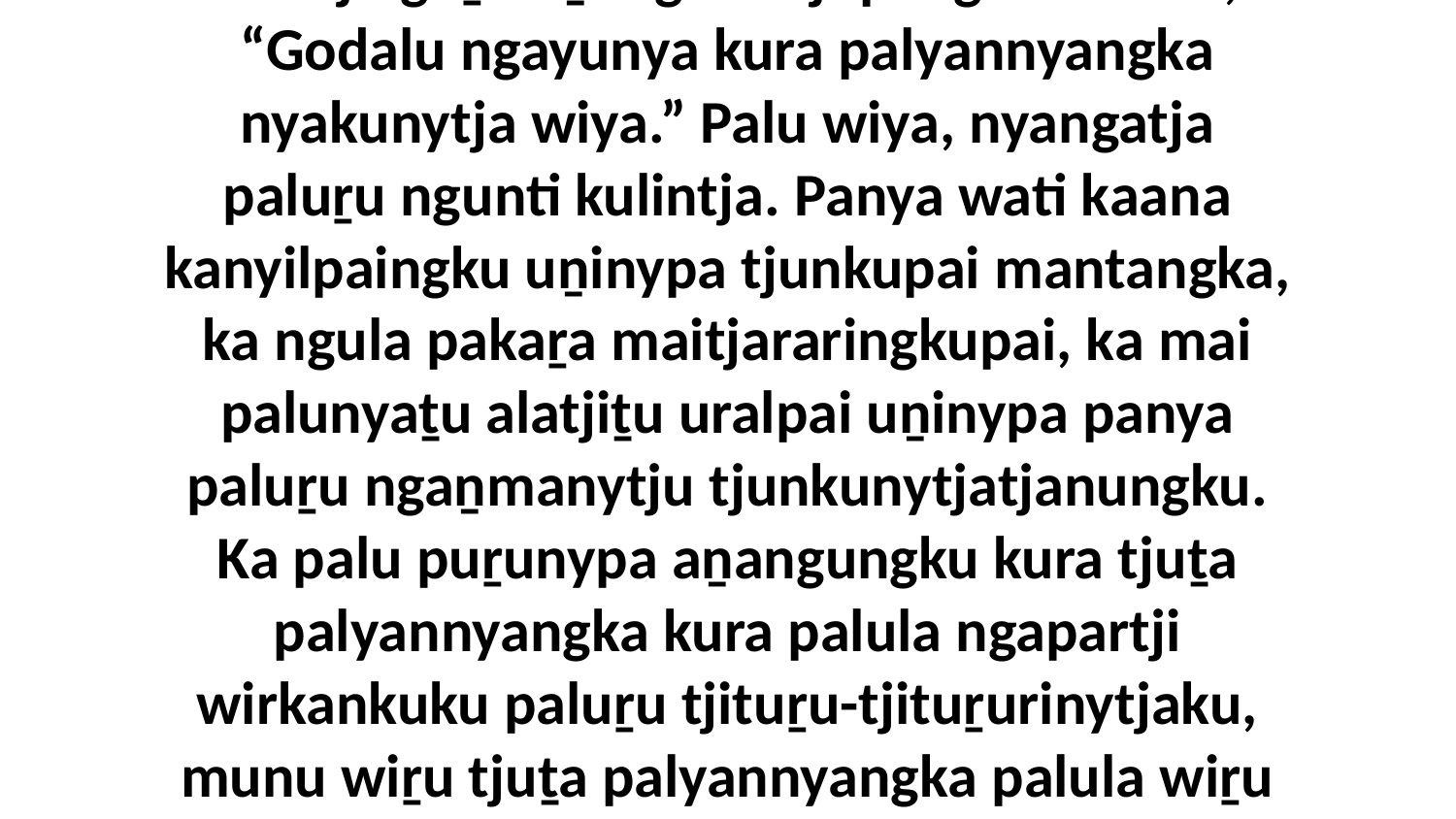

7 Ka tjinguṟu aṉangu kutjupangku kulilku, “Godalu ngayunya kura palyannyangka nyakunytja wiya.” Palu wiya, nyangatja paluṟu ngunti kulintja. Panya wati kaana kanyilpaingku uṉinypa tjunkupai mantangka, ka ngula pakaṟa maitjararingkupai, ka mai palunyaṯu alatjiṯu uralpai uṉinypa panya paluṟu ngaṉmanytju tjunkunytjatjanungku. Ka palu puṟunypa aṉangungku kura tjuṯa palyannyangka kura palula ngapartji wirkankuku paluṟu tjituṟu-tjituṟurinytjaku, munu wiṟu tjuṯa palyannyangka palula wiṟu tjuṯa wirkankuku paluṟu pukuḻarinytjaku.